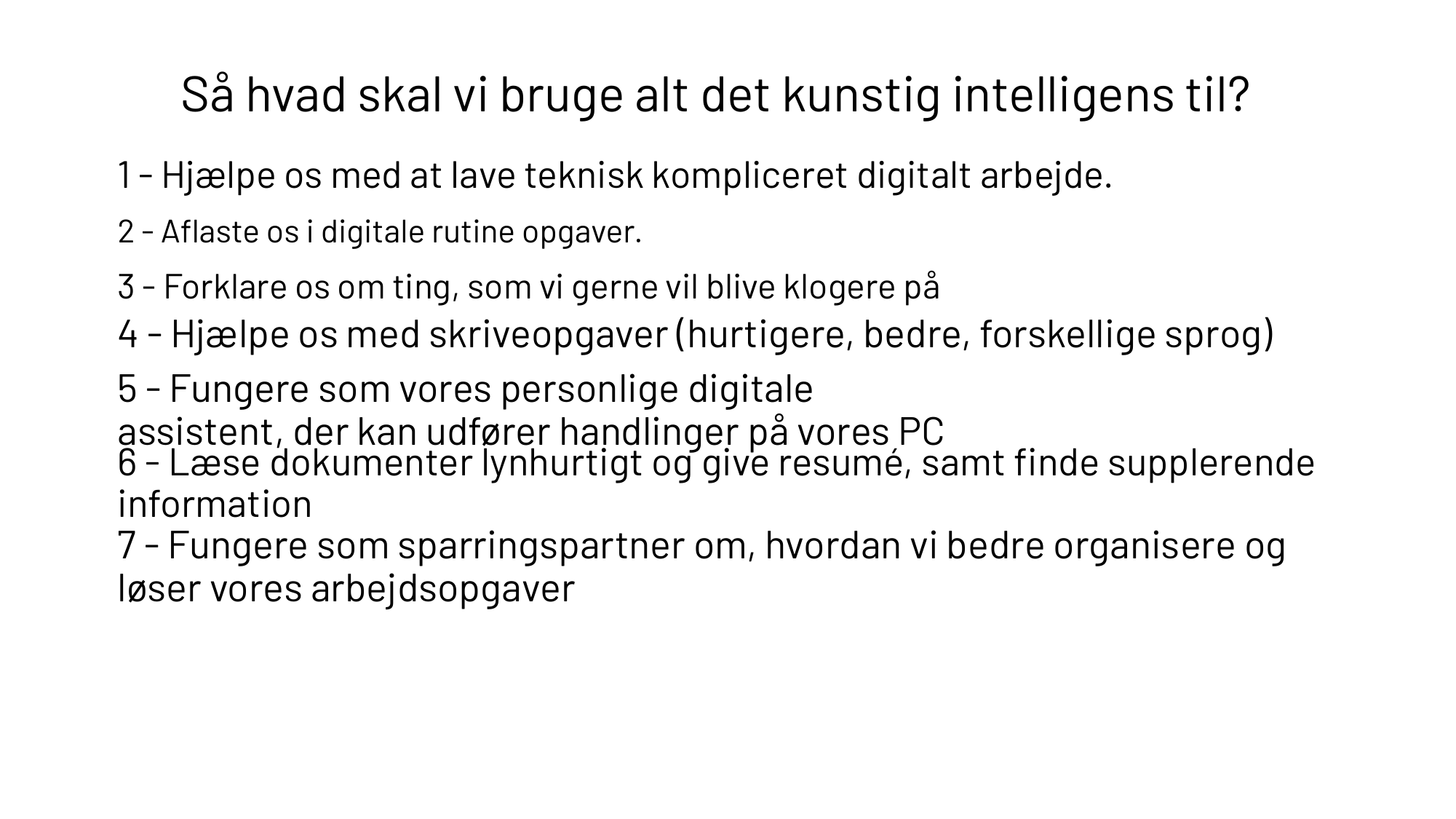

Så hvad skal vi bruge alt det kunstig intelligens til?
1 - Hjælpe os med at lave teknisk kompliceret digitalt arbejde.
2 - Aflaste os i digitale rutine opgaver.
3 - Forklare os om ting, som vi gerne vil blive klogere på
4 - Hjælpe os med skriveopgaver (hurtigere, bedre, forskellige sprog)

5 - Fungere som vores personlige digitale assistent, der kan udfører handlinger på vores PC
6 - Læse dokumenter lynhurtigt og give resumé, samt finde supplerende information
7 - Fungere som sparringspartner om, hvordan vi bedre organisere og løser vores arbejdsopgaver